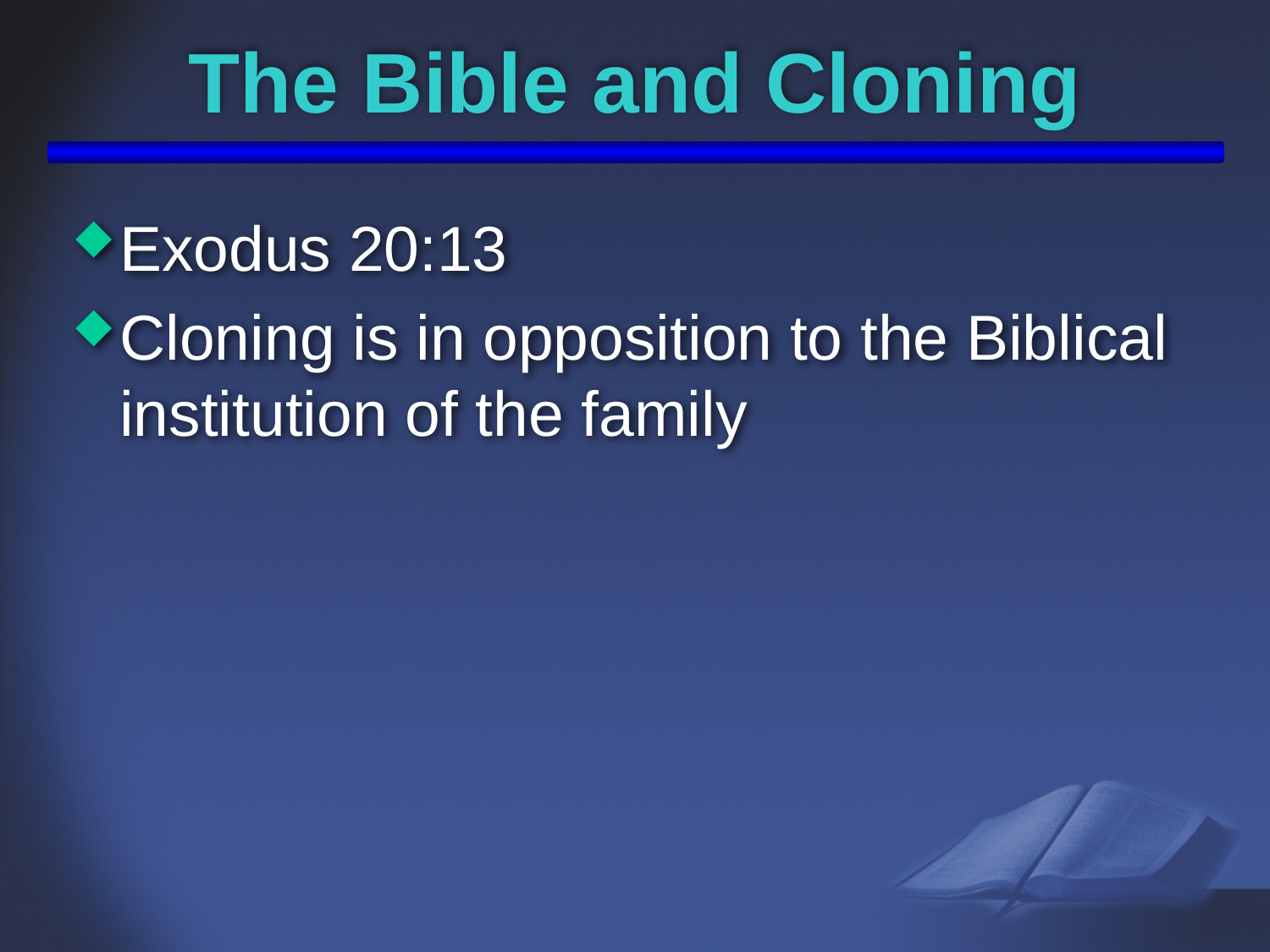

# The Bible and Cloning
Exodus 20:13
Cloning is in opposition to the Biblical institution of the family